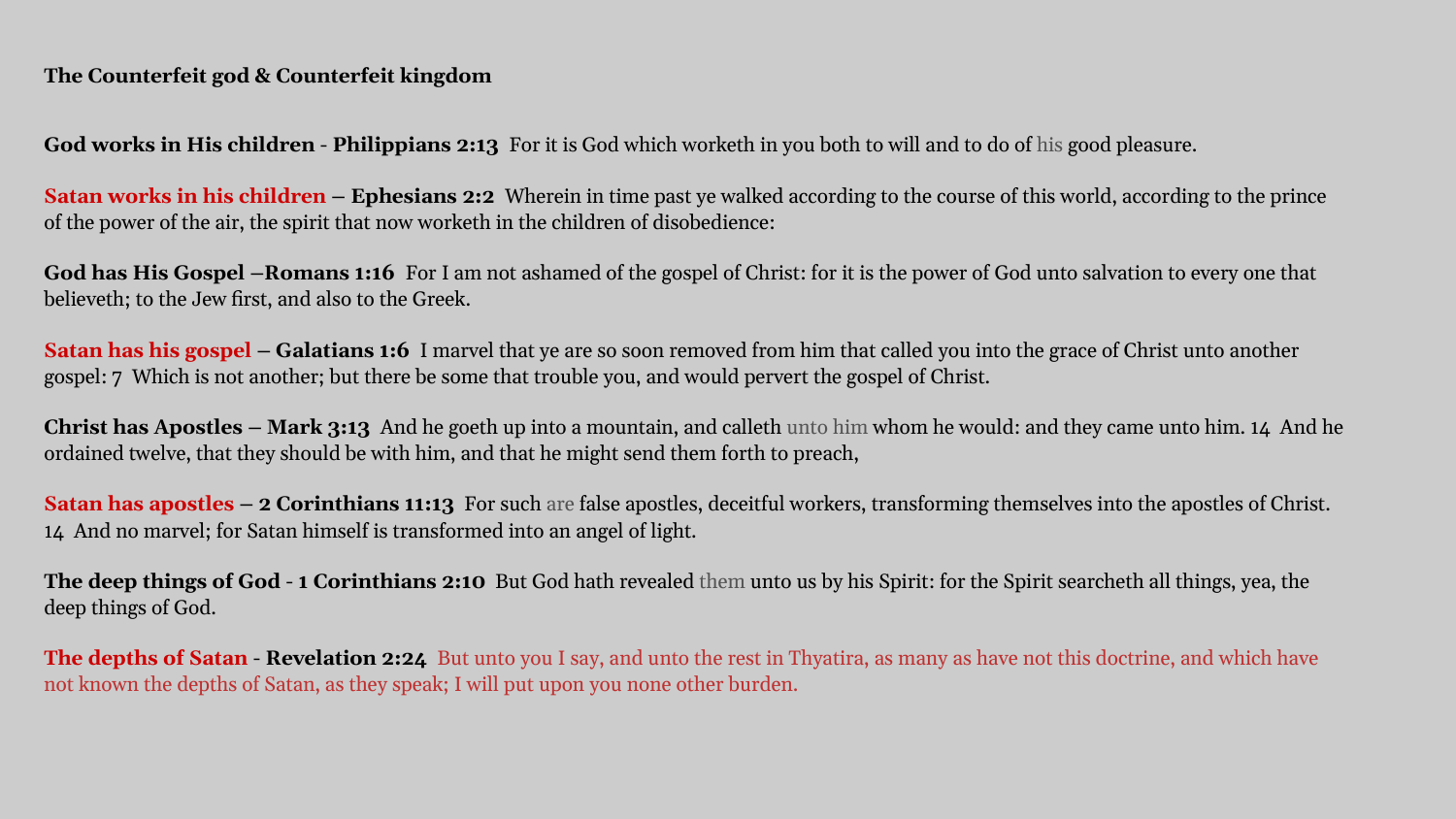

The Counterfeit god & Counterfeit kingdom
God works in His children - Philippians 2:13  For it is God which worketh in you both to will and to do of his good pleasure.
Satan works in his children – Ephesians 2:2  Wherein in time past ye walked according to the course of this world, according to the prince of the power of the air, the spirit that now worketh in the children of disobedience:
God has His Gospel –Romans 1:16  For I am not ashamed of the gospel of Christ: for it is the power of God unto salvation to every one that believeth; to the Jew first, and also to the Greek.
Satan has his gospel – Galatians 1:6  I marvel that ye are so soon removed from him that called you into the grace of Christ unto another gospel: 7  Which is not another; but there be some that trouble you, and would pervert the gospel of Christ.
Christ has Apostles – Mark 3:13  And he goeth up into a mountain, and calleth unto him whom he would: and they came unto him. 14  And he ordained twelve, that they should be with him, and that he might send them forth to preach,
Satan has apostles – 2 Corinthians 11:13  For such are false apostles, deceitful workers, transforming themselves into the apostles of Christ. 14  And no marvel; for Satan himself is transformed into an angel of light.
The deep things of God - 1 Corinthians 2:10  But God hath revealed them unto us by his Spirit: for the Spirit searcheth all things, yea, the deep things of God.
The depths of Satan - Revelation 2:24  But unto you I say, and unto the rest in Thyatira, as many as have not this doctrine, and which have not known the depths of Satan, as they speak; I will put upon you none other burden.